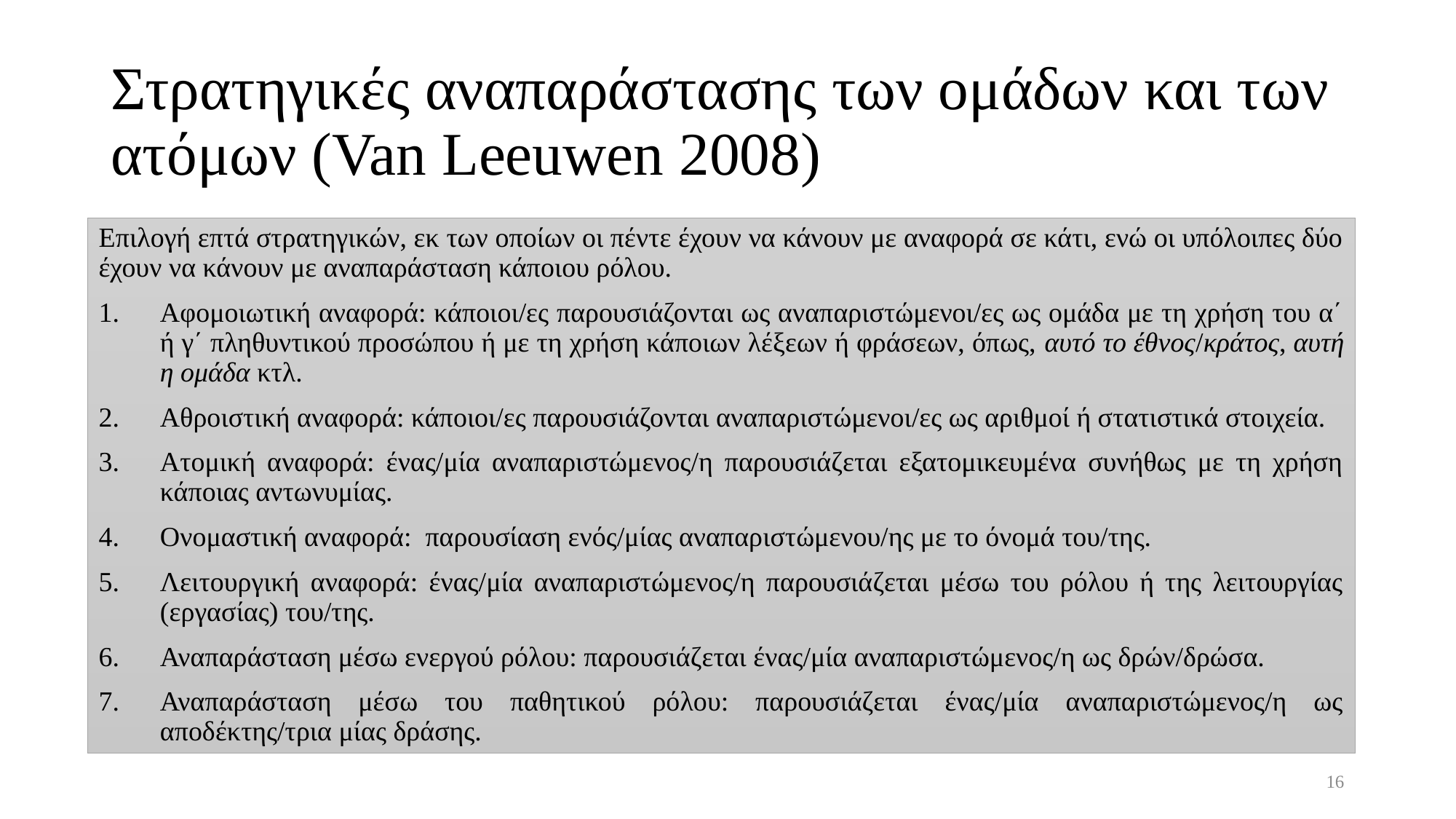

# Στρατηγικές αναπαράστασης των ομάδων και των ατόμων (Van Leeuwen 2008)
Επιλογή επτά στρατηγικών, εκ των οποίων οι πέντε έχουν να κάνουν με αναφορά σε κάτι, ενώ οι υπόλοιπες δύο έχουν να κάνουν με αναπαράσταση κάποιου ρόλου.
Αφομοιωτική αναφορά: κάποιοι/ες παρουσιάζονται ως αναπαριστώμενοι/ες ως ομάδα με τη χρήση του α΄ ή γ΄ πληθυντικού προσώπου ή με τη χρήση κάποιων λέξεων ή φράσεων, όπως, αυτό το έθνος/κράτος, αυτή η ομάδα κτλ.
Αθροιστική αναφορά: κάποιοι/ες παρουσιάζονται αναπαριστώμενοι/ες ως αριθμοί ή στατιστικά στοιχεία.
Ατομική αναφορά: ένας/μία αναπαριστώμενος/η παρουσιάζεται εξατομικευμένα συνήθως με τη χρήση κάποιας αντωνυμίας.
Ονομαστική αναφορά:  παρουσίαση ενός/μίας αναπαριστώμενου/ης με το όνομά του/της.
Λειτουργική αναφορά: ένας/μία αναπαριστώμενος/η παρουσιάζεται μέσω του ρόλου ή της λειτουργίας (εργασίας) του/της.
Αναπαράσταση μέσω ενεργού ρόλου: παρουσιάζεται ένας/μία αναπαριστώμενος/η ως δρών/δρώσα.
Αναπαράσταση μέσω του παθητικού ρόλου: παρουσιάζεται ένας/μία αναπαριστώμενος/η ως αποδέκτης/τρια μίας δράσης.
16